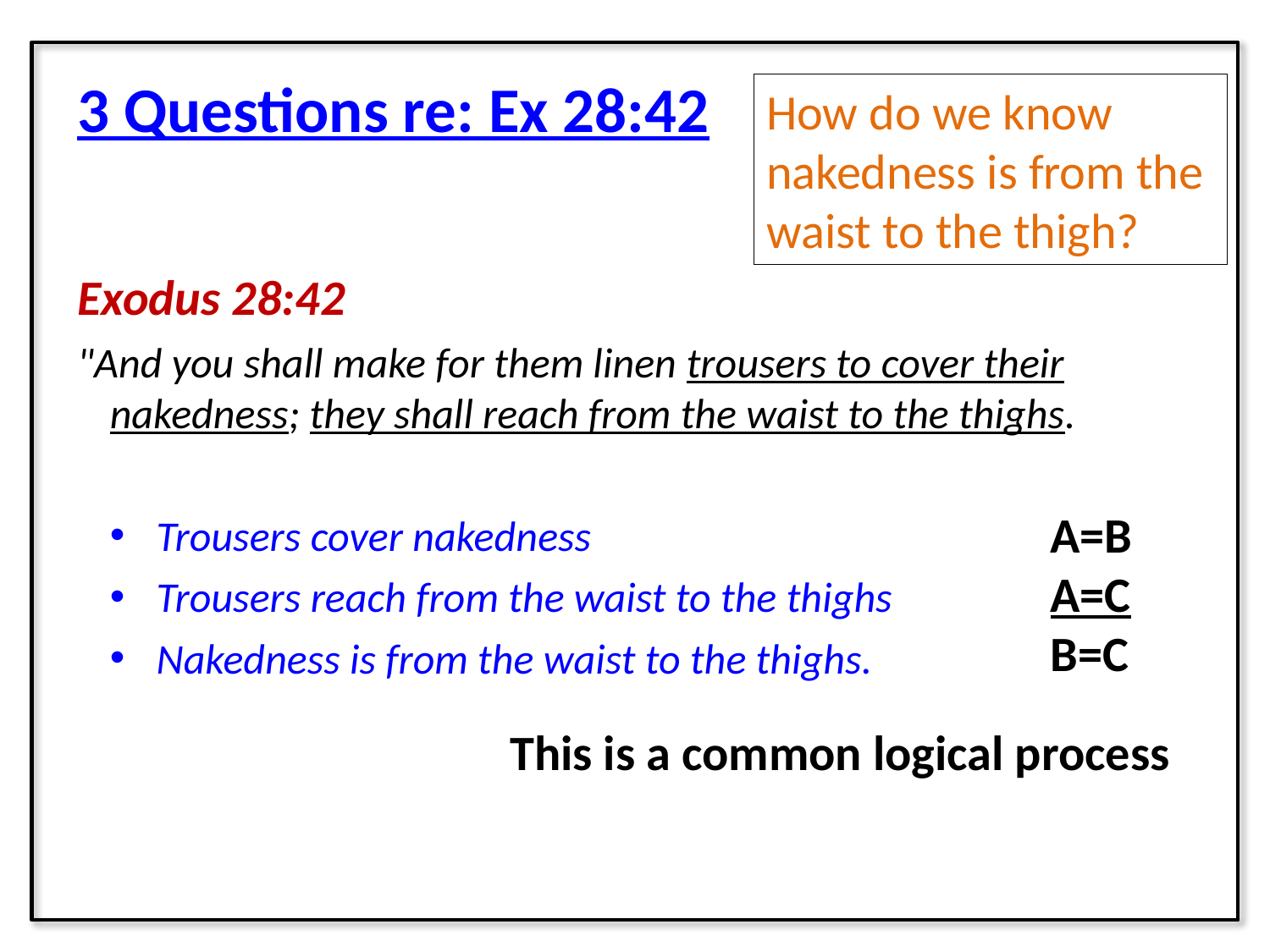

3 Questions re: Ex 28:42

Exodus 28:42
"And you shall make for them linen trousers to cover their nakedness; they shall reach from the waist to the thighs.

Trousers cover nakedness
Trousers reach from the waist to the thighs
Nakedness is from the waist to the thighs.

How do we know nakedness is from the waist to the thigh?
A=B
A=C
B=C
This is a common logical process